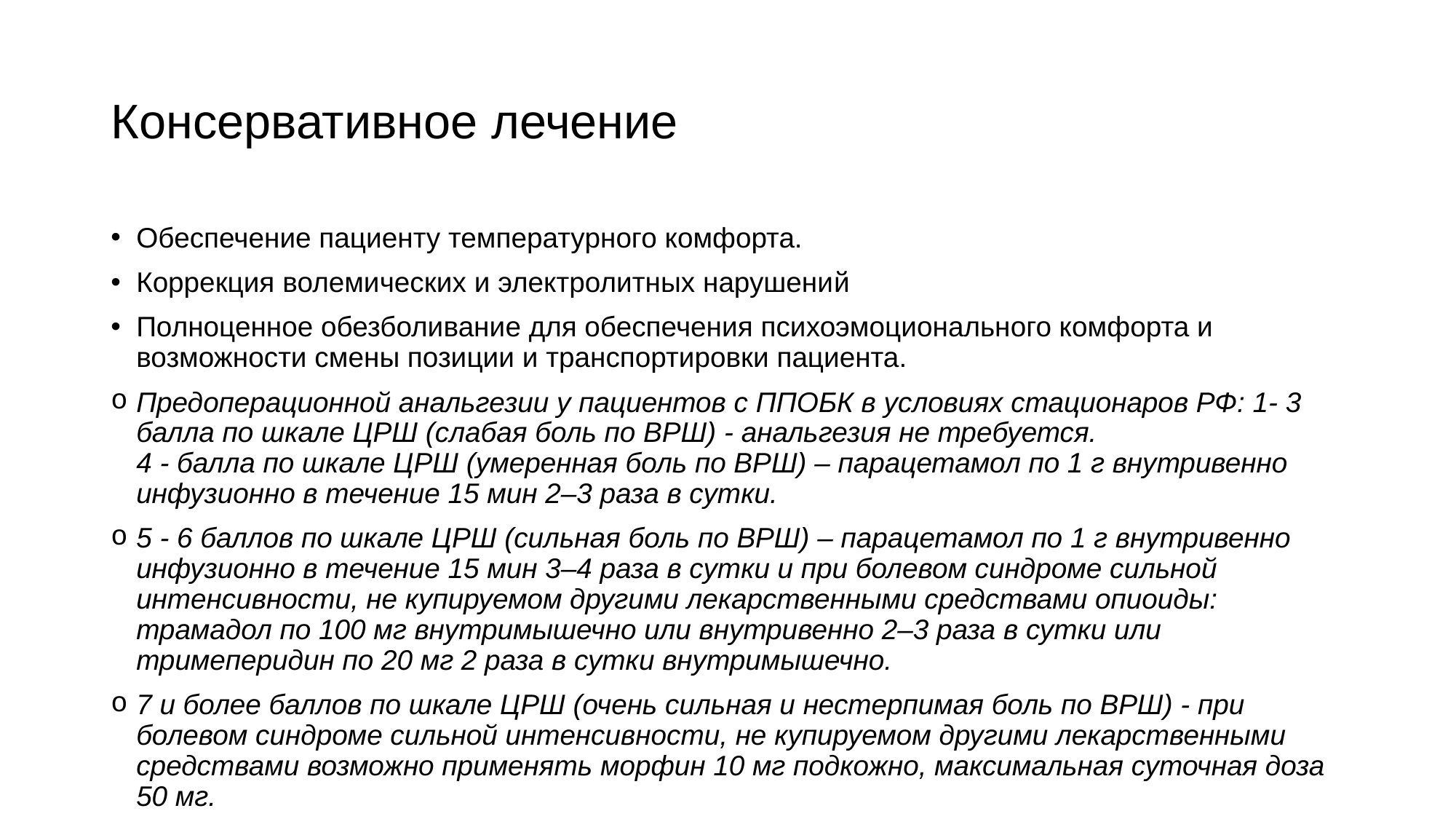

# Консервативное лечение
Обеспечение пациенту температурного комфорта.
Коррекция волемических и электролитных нарушений
Полноценное обезболивание для обеспечения психоэмоционального комфорта и возможности смены позиции и транспортировки пациента.
Предоперационной анальгезии у пациентов с ППОБК в условиях стационаров РФ: 1- 3 балла по шкале ЦРШ (слабая боль по ВРШ) - анальгезия не требуется.
4 - балла по шкале ЦРШ (умеренная боль по ВРШ) – парацетамол по 1 г внутривенно инфузионно в течение 15 мин 2–3 раза в сутки.
5 - 6 баллов по шкале ЦРШ (сильная боль по ВРШ) – парацетамол по 1 г внутривенно инфузионно в течение 15 мин 3–4 раза в сутки и при болевом синдроме сильной интенсивности, не купируемом другими лекарственными средствами опиоиды: трамадол по 100 мг внутримышечно или внутривенно 2–3 раза в сутки или тримеперидин по 20 мг 2 раза в сутки внутримышечно.
7 и более баллов по шкале ЦРШ (очень сильная и нестерпимая боль по ВРШ) - при болевом синдроме сильной интенсивности, не купируемом другими лекарственными средствами возможно применять морфин 10 мг подкожно, максимальная суточная доза 50 мг.